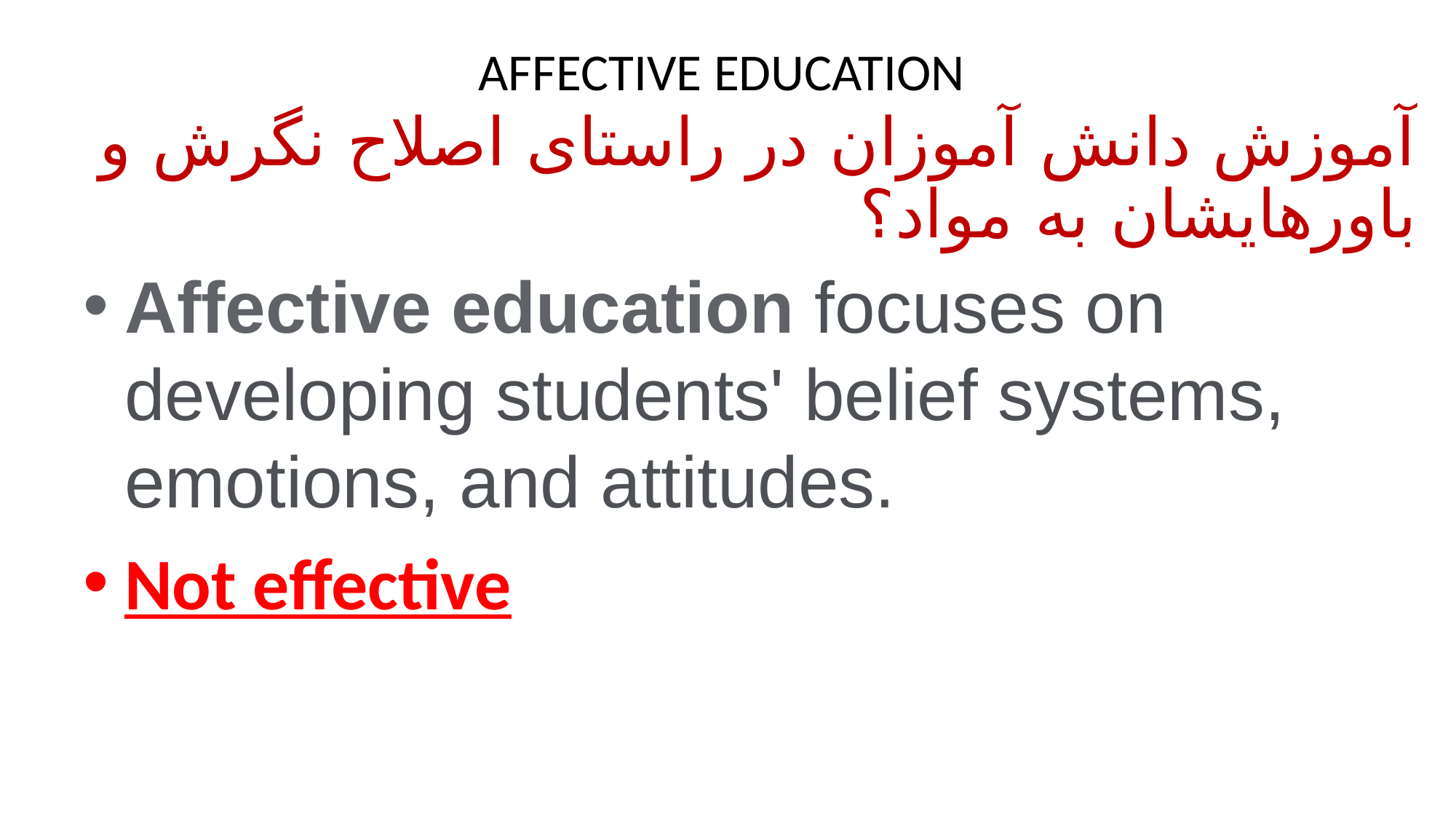

# AFFECTIVE EDUCATION
آموزش دانش آموزان در راستای اصلاح نگرش و باورهایشان به مواد؟
Affective education focuses on developing students' belief systems, emotions, and attitudes.
Not effective